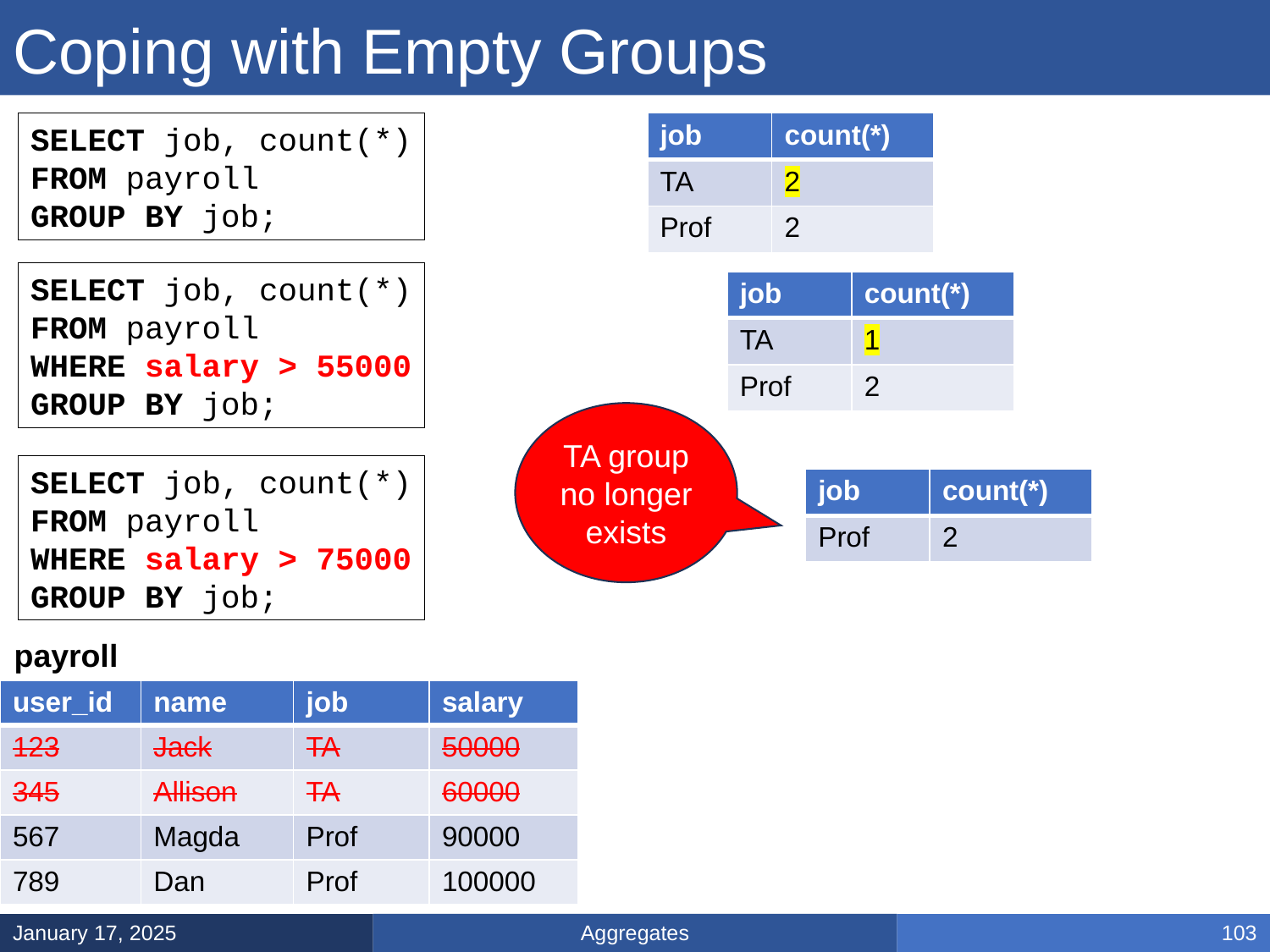

# Coping with Empty Groups
SELECT job, count(*)
FROM payroll
GROUP BY job;
| job | count(\*) |
| --- | --- |
| TA | 2 |
| Prof | 2 |
SELECT job, count(*)
FROM payroll
WHERE salary > 55000
GROUP BY job;
| job | count(\*) |
| --- | --- |
| TA | 1 |
| Prof | 2 |
TA group
no longer
exists
SELECT job, count(*)
FROM payroll
WHERE salary > 75000
GROUP BY job;
| job | count(\*) |
| --- | --- |
| Prof | 2 |
payroll
| user\_id | name | job | salary |
| --- | --- | --- | --- |
| 123 | Jack | TA | 50000 |
| 345 | Allison | TA | 60000 |
| 567 | Magda | Prof | 90000 |
| 789 | Dan | Prof | 100000 |
Aggregates
January 17, 2025
103